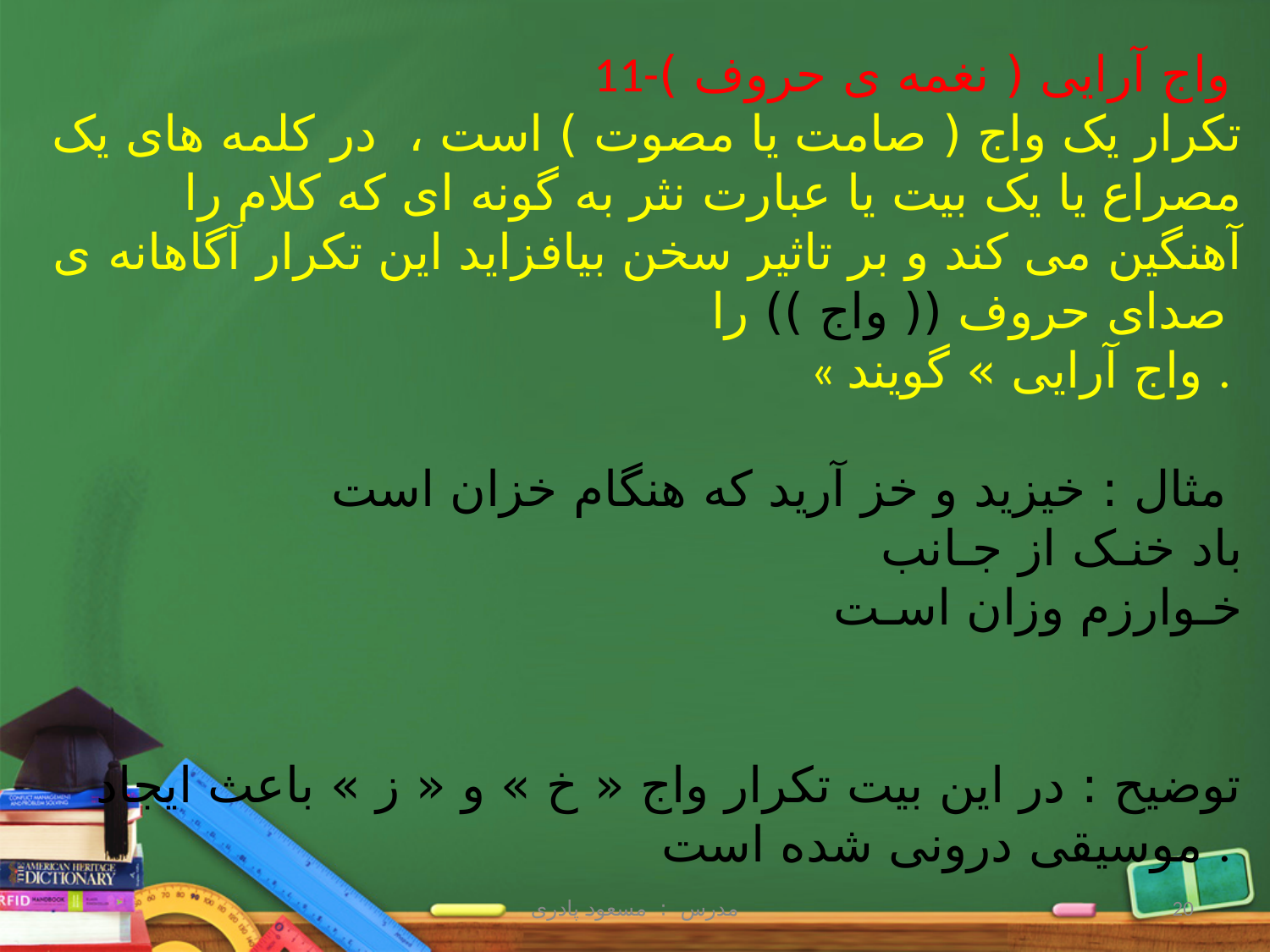

11-واج آرایی ( نغمه ی حروف )
تکرار یک واج ( صامت یا مصوت ) است ،  در کلمه های یک مصراع یا یک بیت یا عبارت نثر به گونه ای که کلام را آهنگین می کند و بر تاثیر سخن بیافزاید این تکرار آگاهانه ی صدای حروف (( واج )) را
« واج آرایی » گویند .

مثال : خیزید و خز آرید که هنگام خزان است
                                             باد خنـک از جـانب خـوارزم وزان اسـت

توضیح : در این بیت تکرار واج « خ » و « ز » باعث ایجاد موسیقی درونی شده است .
مدرس  :  مسعود پادری
20